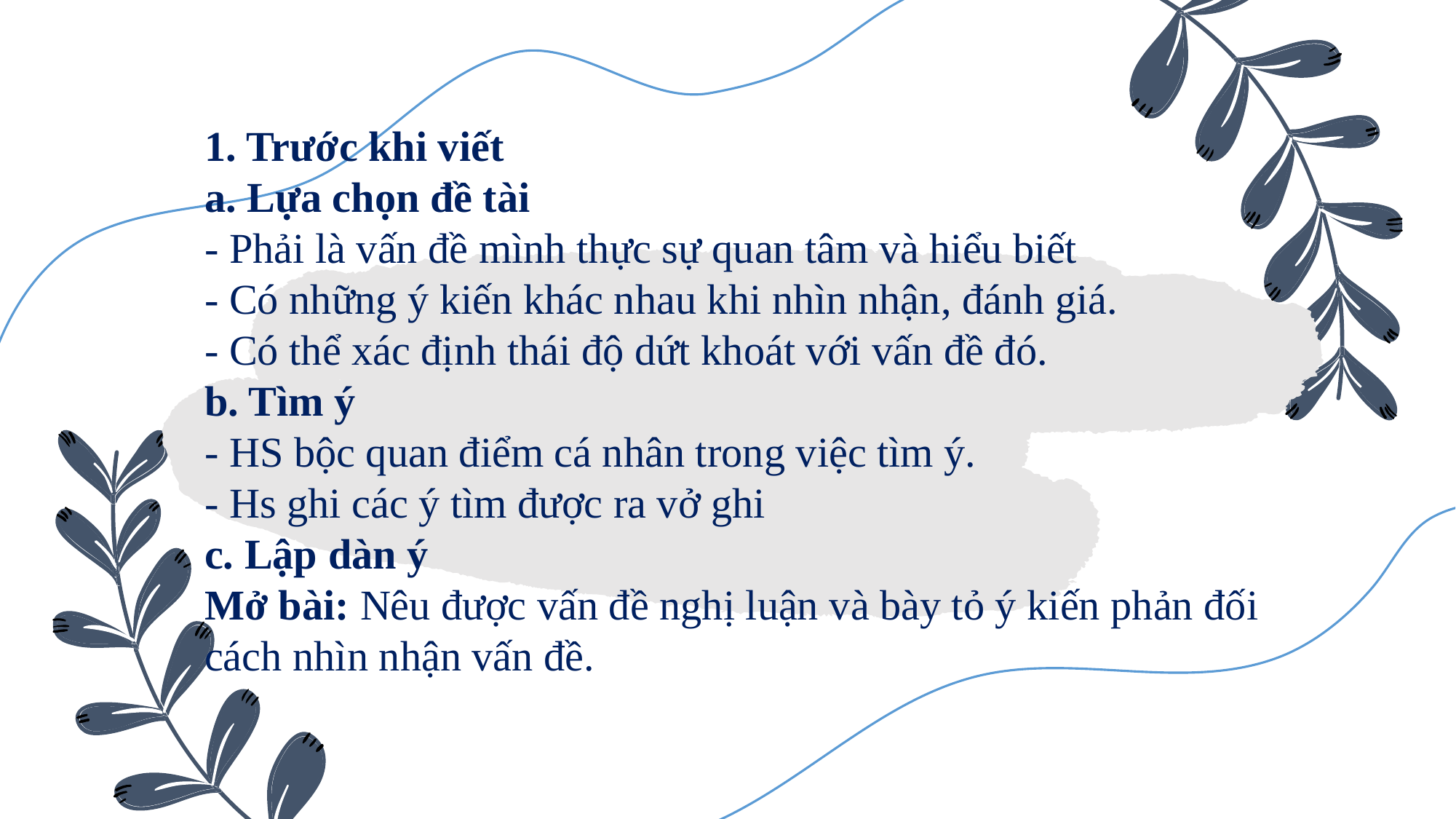

1. Trước khi viết
a. Lựa chọn đề tài
- Phải là vấn đề mình thực sự quan tâm và hiểu biết
- Có những ý kiến khác nhau khi nhìn nhận, đánh giá.
- Có thể xác định thái độ dứt khoát với vấn đề đó.
b. Tìm ý
- HS bộc quan điểm cá nhân trong việc tìm ý.
- Hs ghi các ý tìm được ra vở ghi
c. Lập dàn ý
Mở bài: Nêu được vấn đề nghị luận và bày tỏ ý kiến phản đối cách nhìn nhận vấn đề.